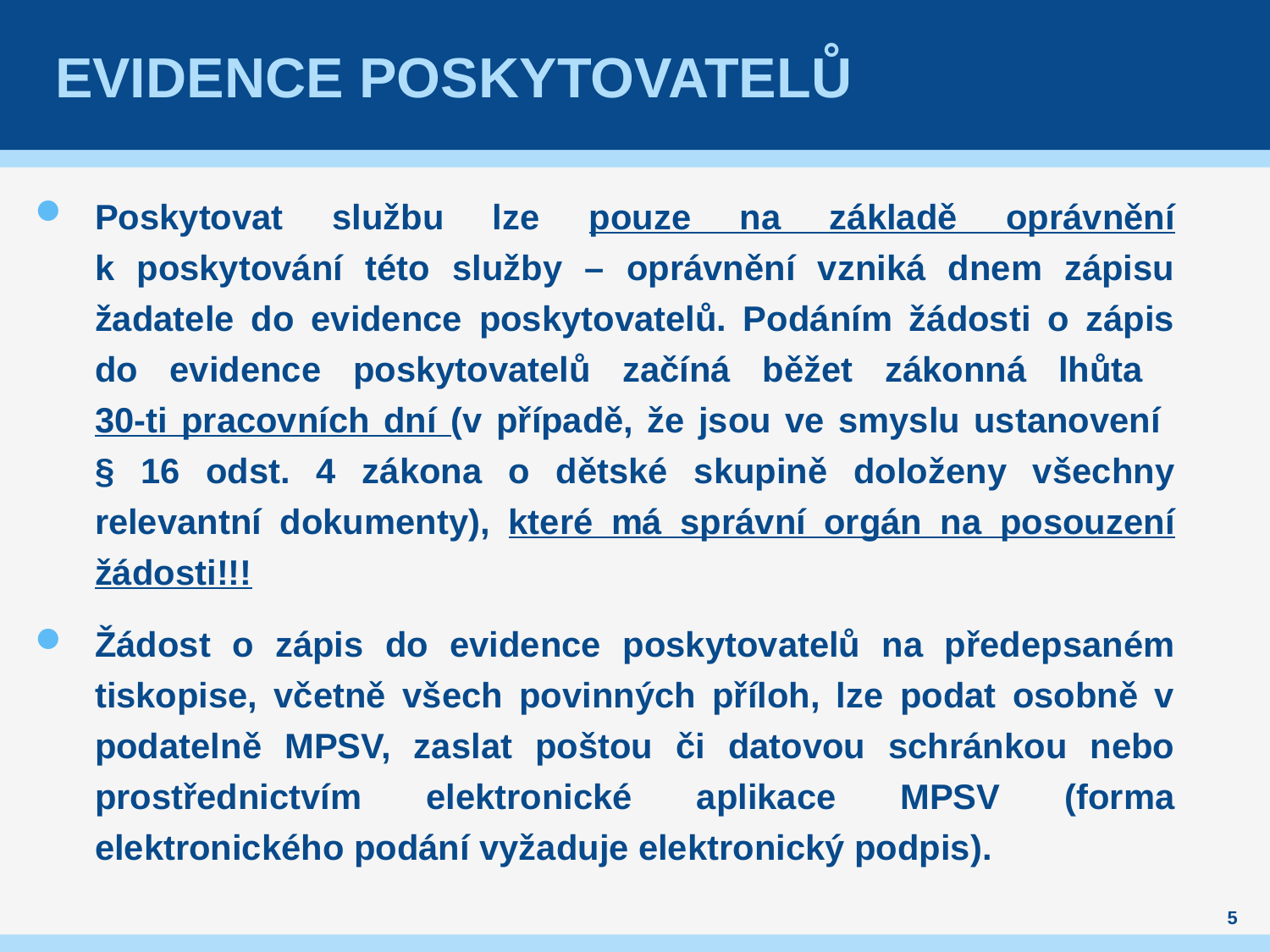

# Evidence poskytovatelů
Poskytovat službu lze pouze na základě oprávnění
k poskytování této služby – oprávnění vzniká dnem zápisu žadatele do evidence poskytovatelů. Podáním žádosti o zápis do evidence poskytovatelů začíná běžet zákonná lhůta
30-ti pracovních dní (v případě, že jsou ve smyslu ustanovení
§ 16 odst. 4 zákona o dětské skupině doloženy všechny relevantní dokumenty), které má správní orgán na posouzení žádosti!!!
Žádost o zápis do evidence poskytovatelů na předepsaném tiskopise, včetně všech povinných příloh, lze podat osobně v podatelně MPSV, zaslat poštou či datovou schránkou nebo prostřednictvím elektronické aplikace MPSV (forma elektronického podání vyžaduje elektronický podpis).

5